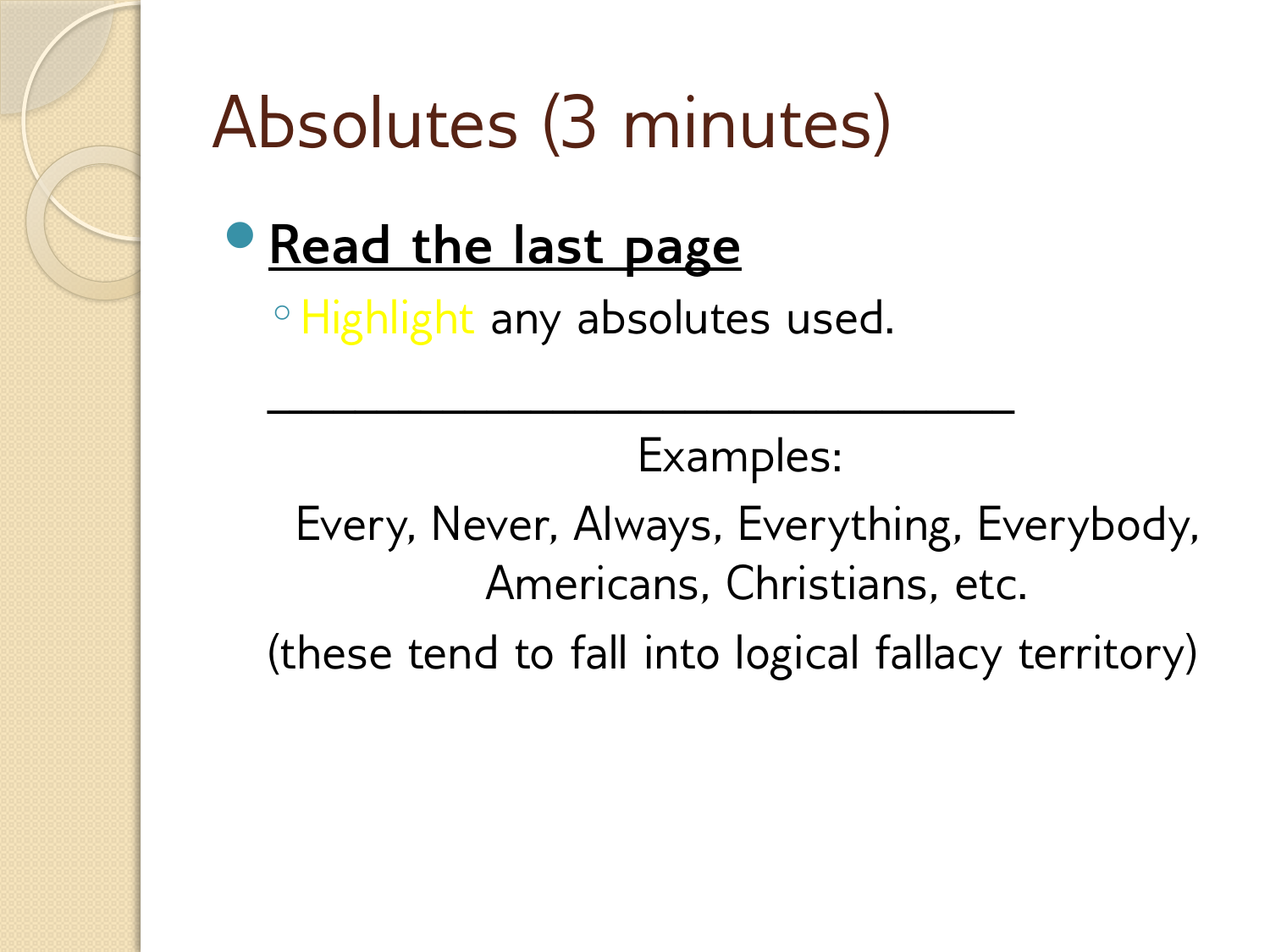

# Absolutes (3 minutes)
Read the last page
Highlight any absolutes used.
__________________________________
Examples:
Every, Never, Always, Everything, Everybody, Americans, Christians, etc.
(these tend to fall into logical fallacy territory)